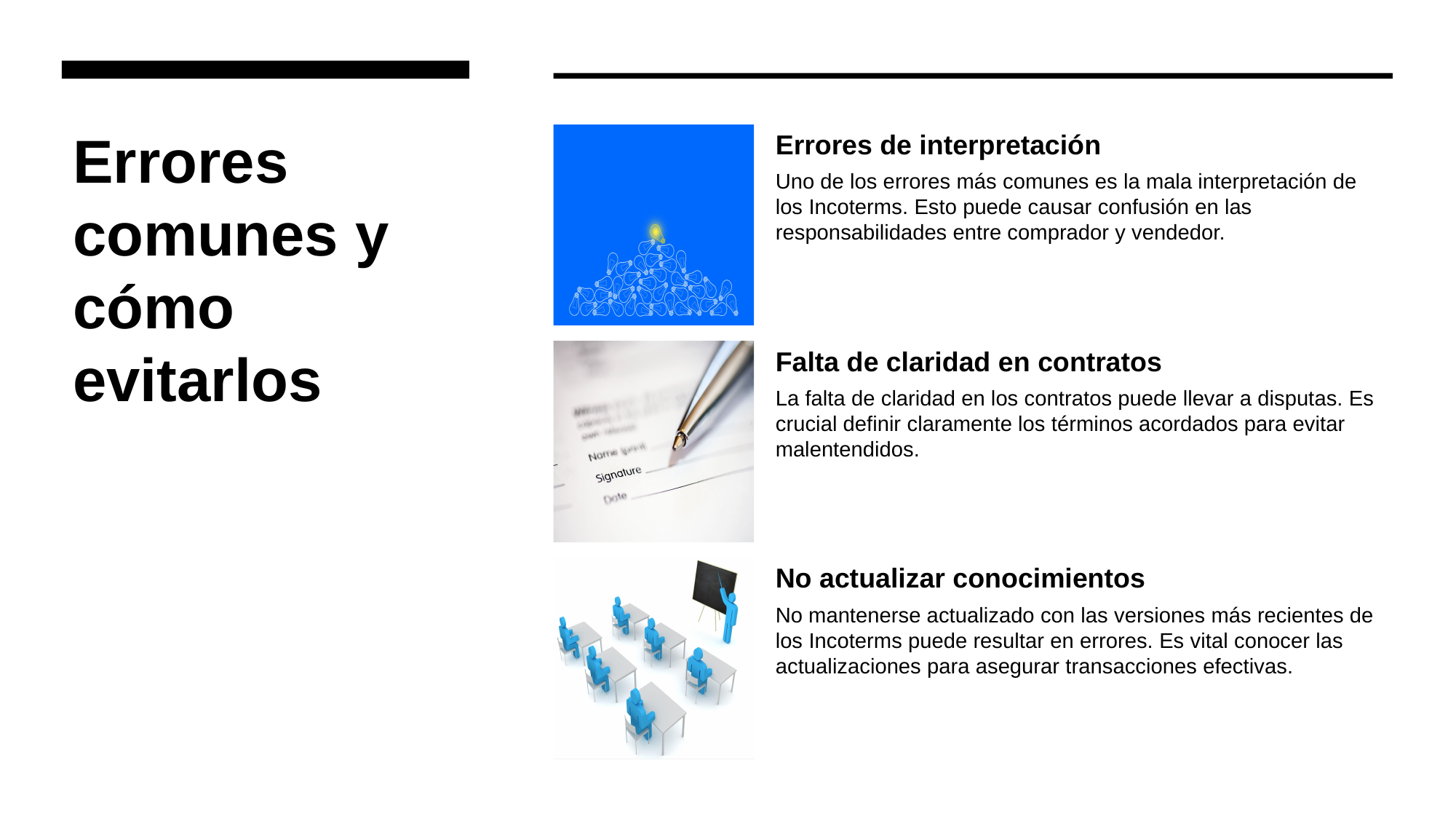

# Errores comunes y cómo evitarlos
Errores de interpretación
Uno de los errores más comunes es la mala interpretación de los Incoterms. Esto puede causar confusión en las responsabilidades entre comprador y vendedor.
Falta de claridad en contratos
La falta de claridad en los contratos puede llevar a disputas. Es crucial definir claramente los términos acordados para evitar malentendidos.
No actualizar conocimientos
No mantenerse actualizado con las versiones más recientes de los Incoterms puede resultar en errores. Es vital conocer las actualizaciones para asegurar transacciones efectivas.